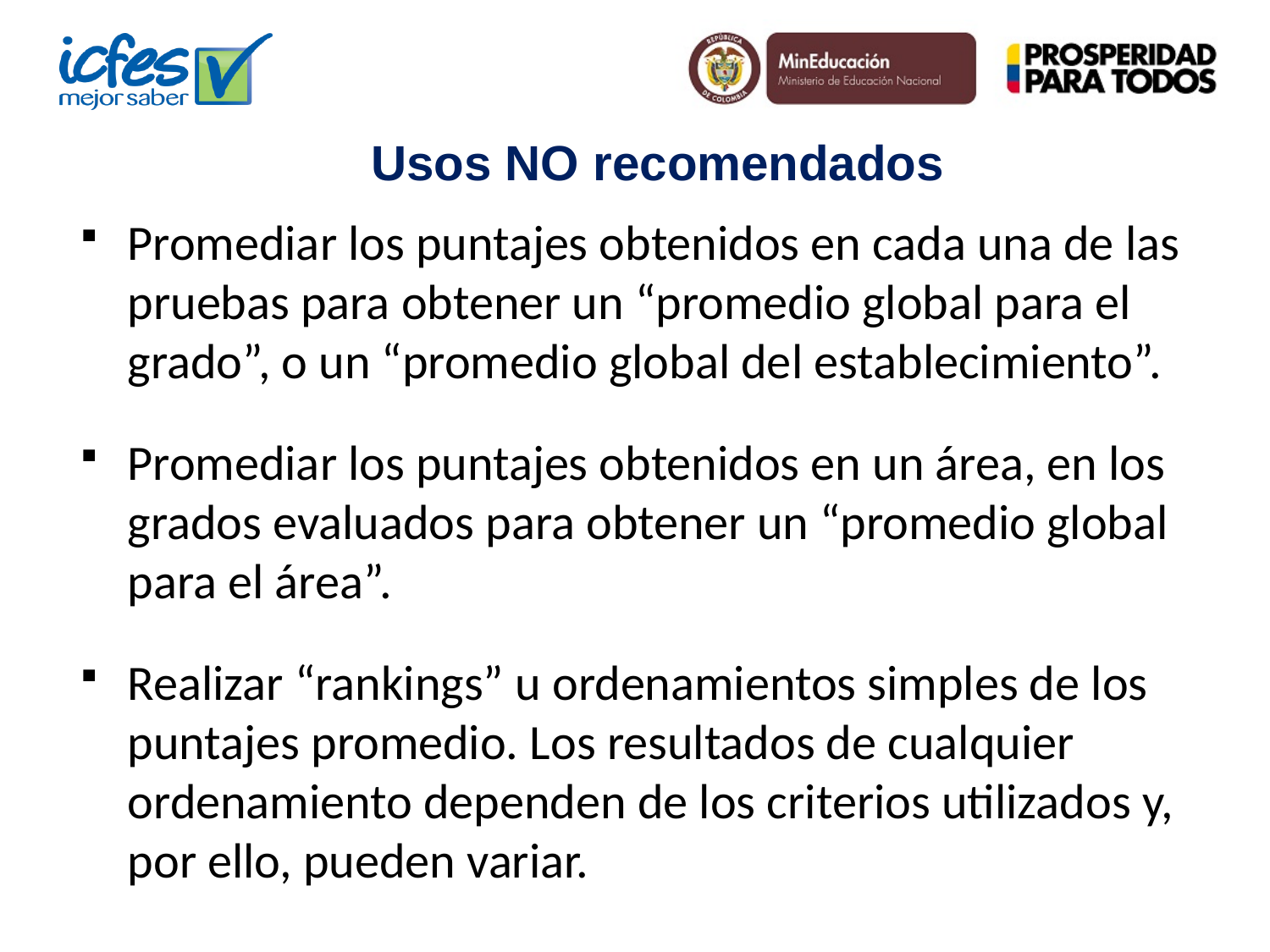

Usos NO recomendados
Promediar los puntajes obtenidos en cada una de las pruebas para obtener un “promedio global para el grado”, o un “promedio global del establecimiento”.

Promediar los puntajes obtenidos en un área, en los grados evaluados para obtener un “promedio global para el área”.

Realizar “rankings” u ordenamientos simples de los puntajes promedio. Los resultados de cualquier ordenamiento dependen de los criterios utilizados y, por ello, pueden variar.